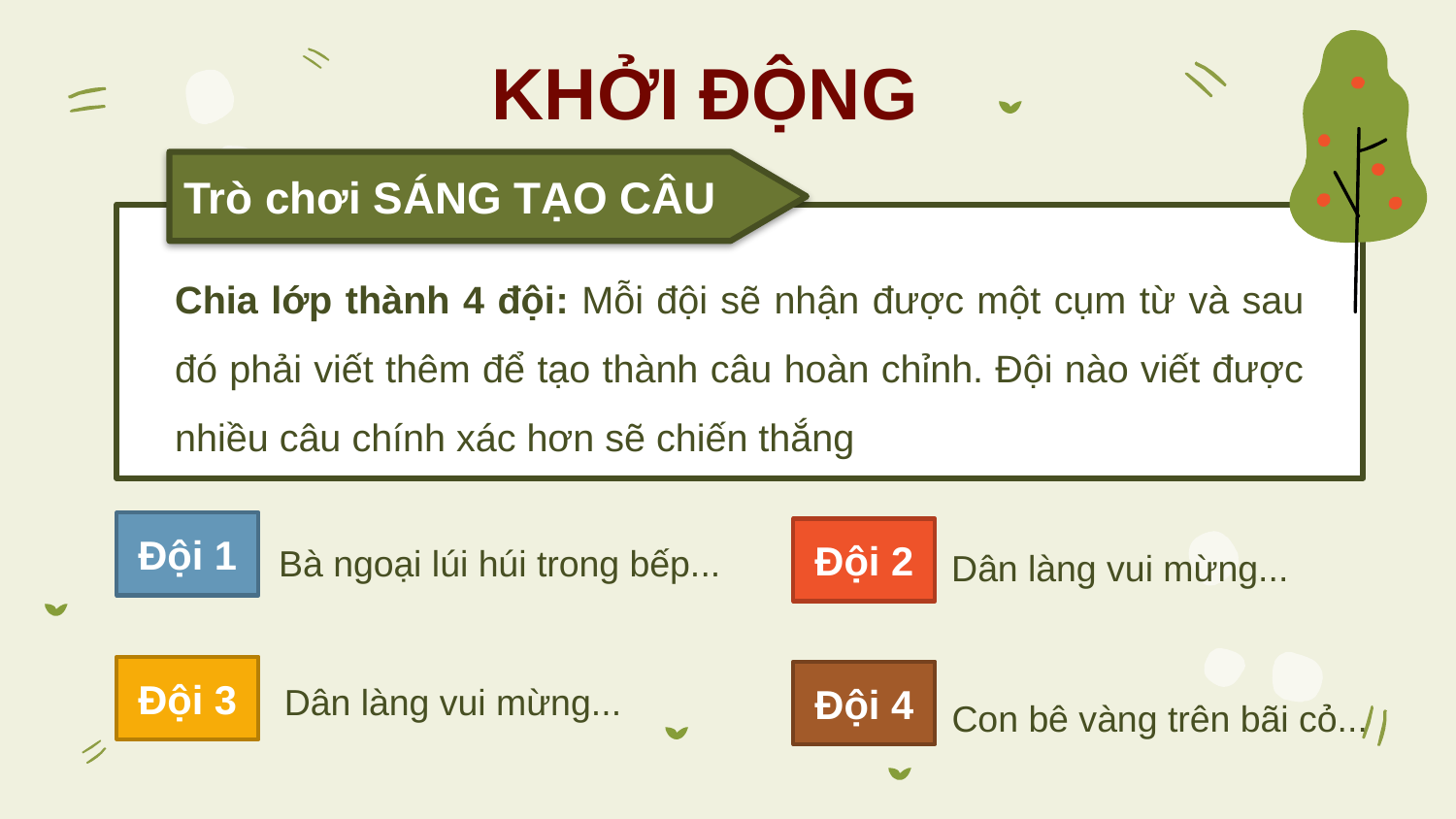

KHỞI ĐỘNG

Trò chơi SÁNG TẠO CÂU
Chia lớp thành 4 đội: Mỗi đội sẽ nhận được một cụm từ và sau đó phải viết thêm để tạo thành câu hoàn chỉnh. Đội nào viết được nhiều câu chính xác hơn sẽ chiến thắng
Bà ngoại lúi húi trong bếp...
Đội 1
Dân làng vui mừng...
Đội 2
Dân làng vui mừng...
Đội 3
Đội 4
Con bê vàng trên bãi cỏ...